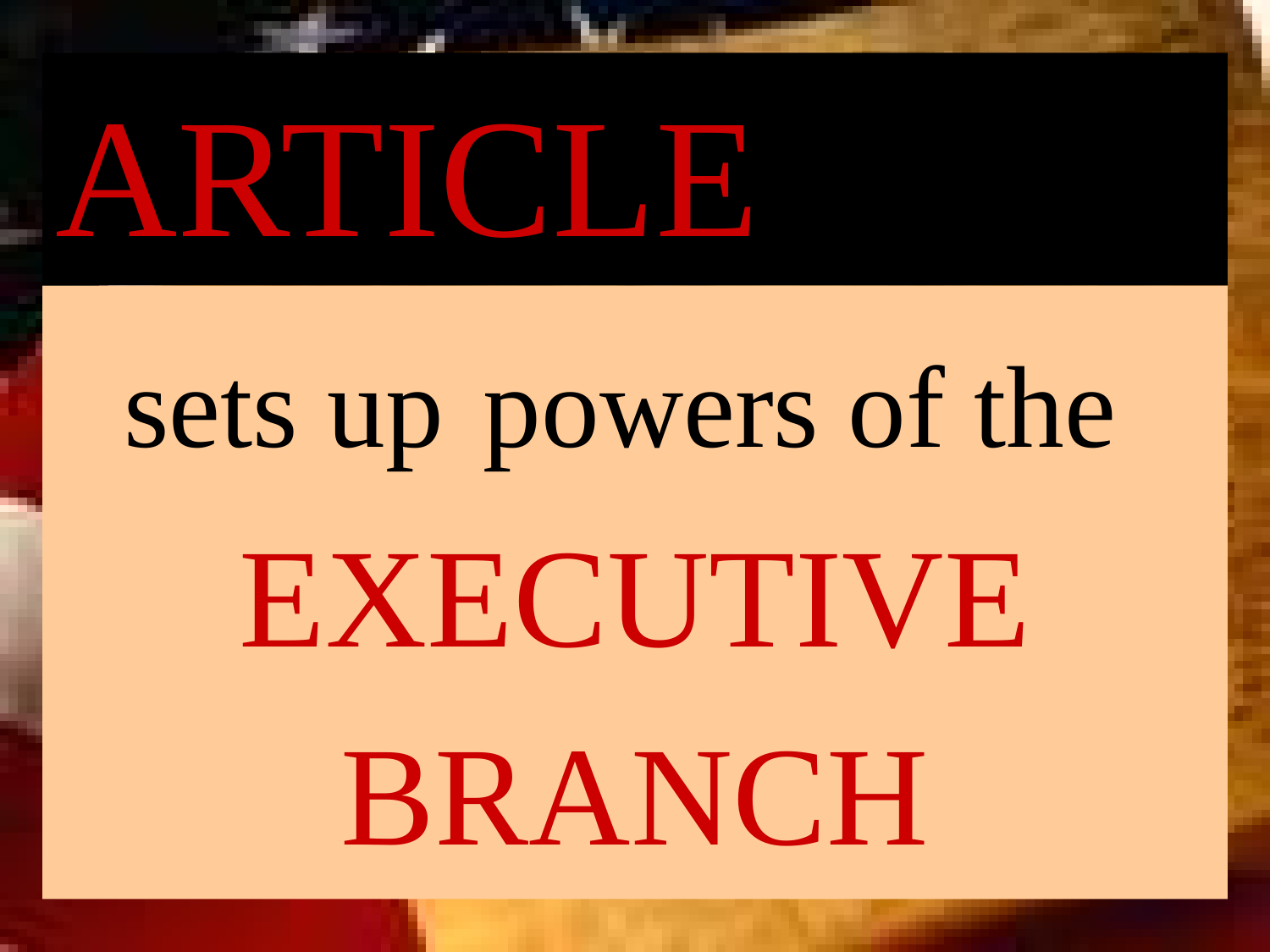

# ARTICLE
2
sets up powers of the
EXECUTIVE
BRANCH